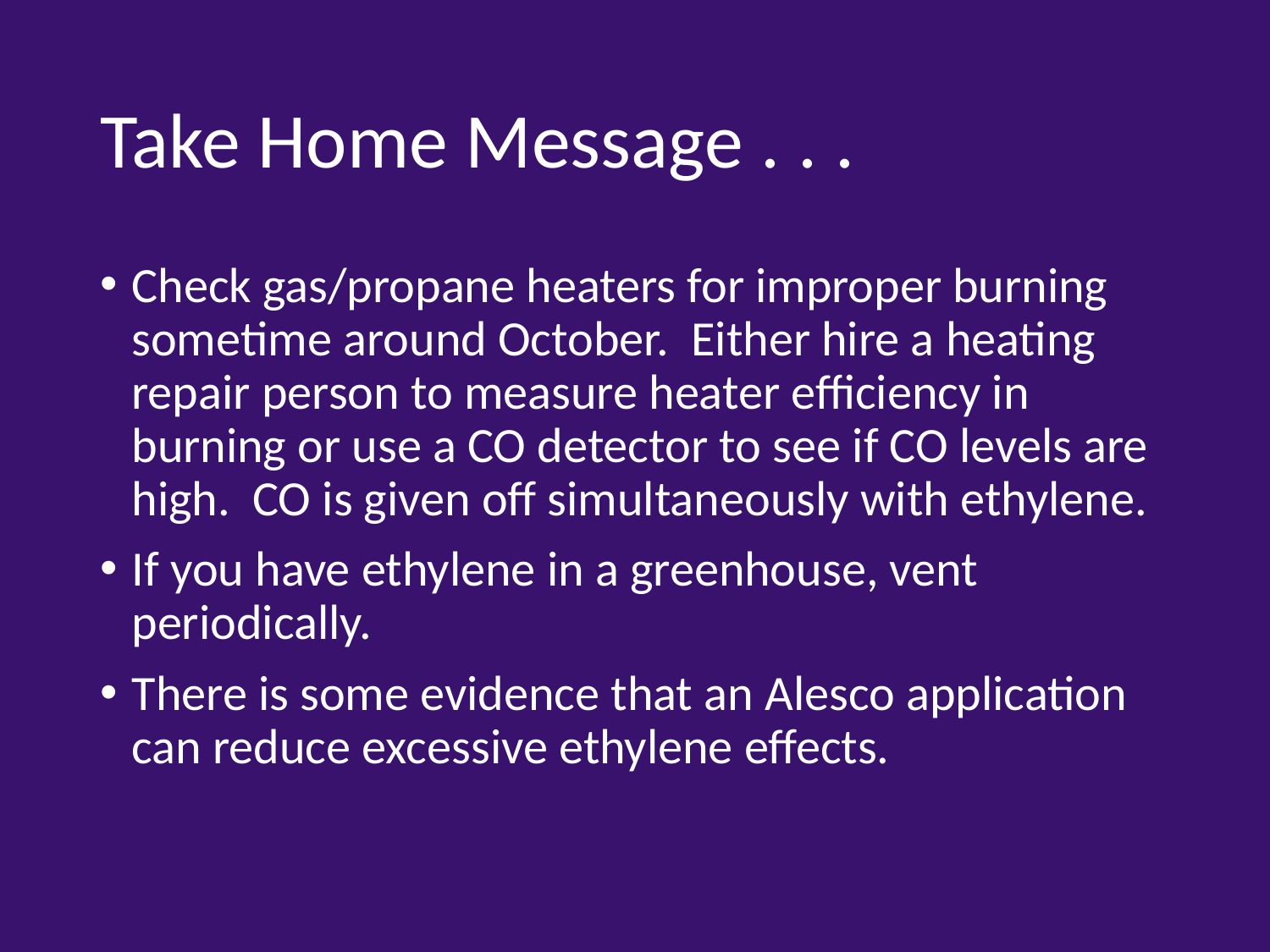

# Take Home Message . . .
Check gas/propane heaters for improper burning sometime around October.  Either hire a heating repair person to measure heater efficiency in burning or use a CO detector to see if CO levels are high.  CO is given off simultaneously with ethylene.
If you have ethylene in a greenhouse, vent periodically.
There is some evidence that an Alesco application can reduce excessive ethylene effects.